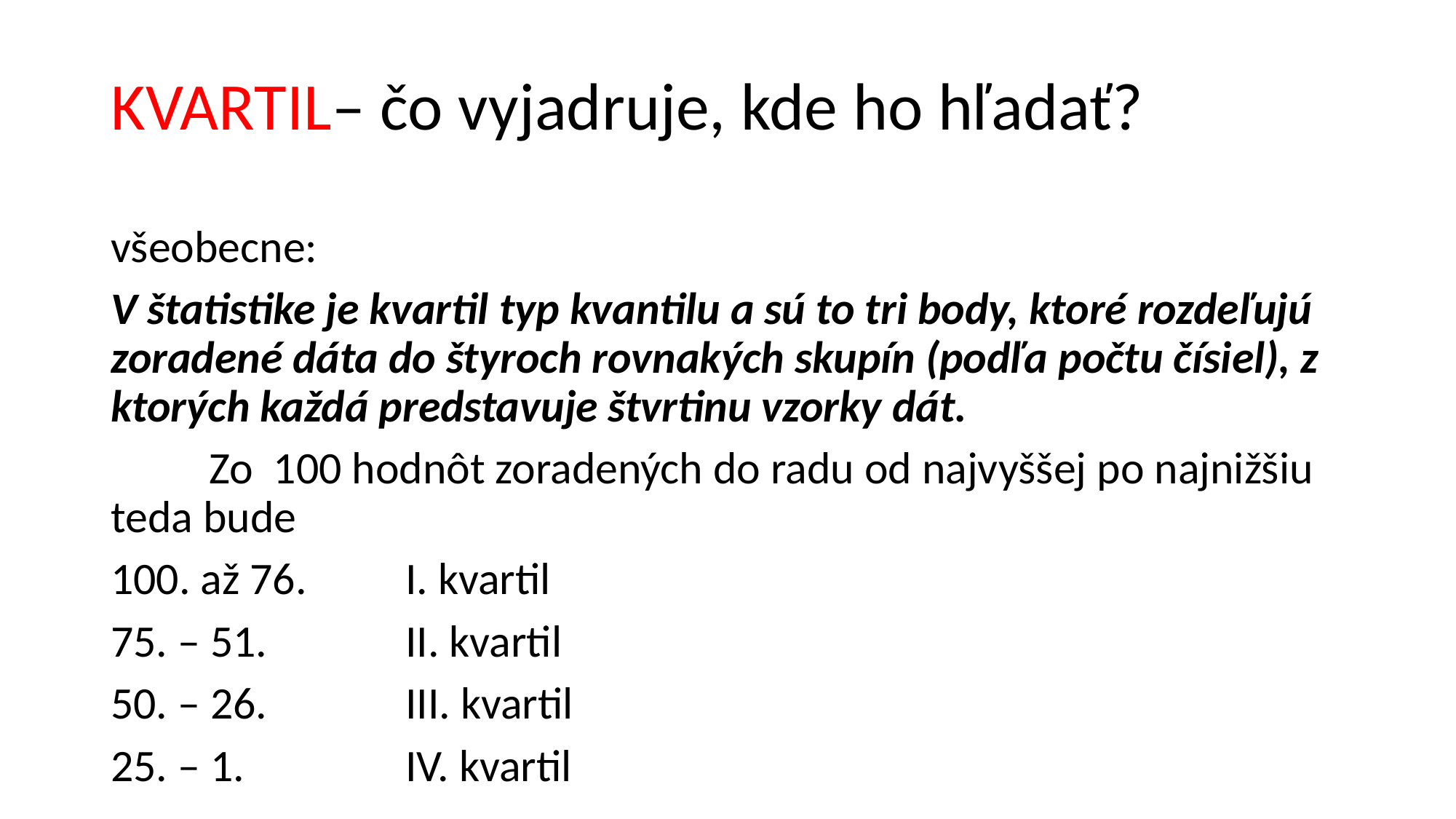

# KVARTIL– čo vyjadruje, kde ho hľadať?
všeobecne:
V štatistike je kvartil typ kvantilu a sú to tri body, ktoré rozdeľujú zoradené dáta do štyroch rovnakých skupín (podľa počtu čísiel), z ktorých každá predstavuje štvrtinu vzorky dát.
	Zo  100 hodnôt zoradených do radu od najvyššej po najnižšiu teda bude
100. až 76.   	I. kvartil
75. – 51.  		II. kvartil
50. – 26. 		III. kvartil
25. – 1. 		IV. kvartil